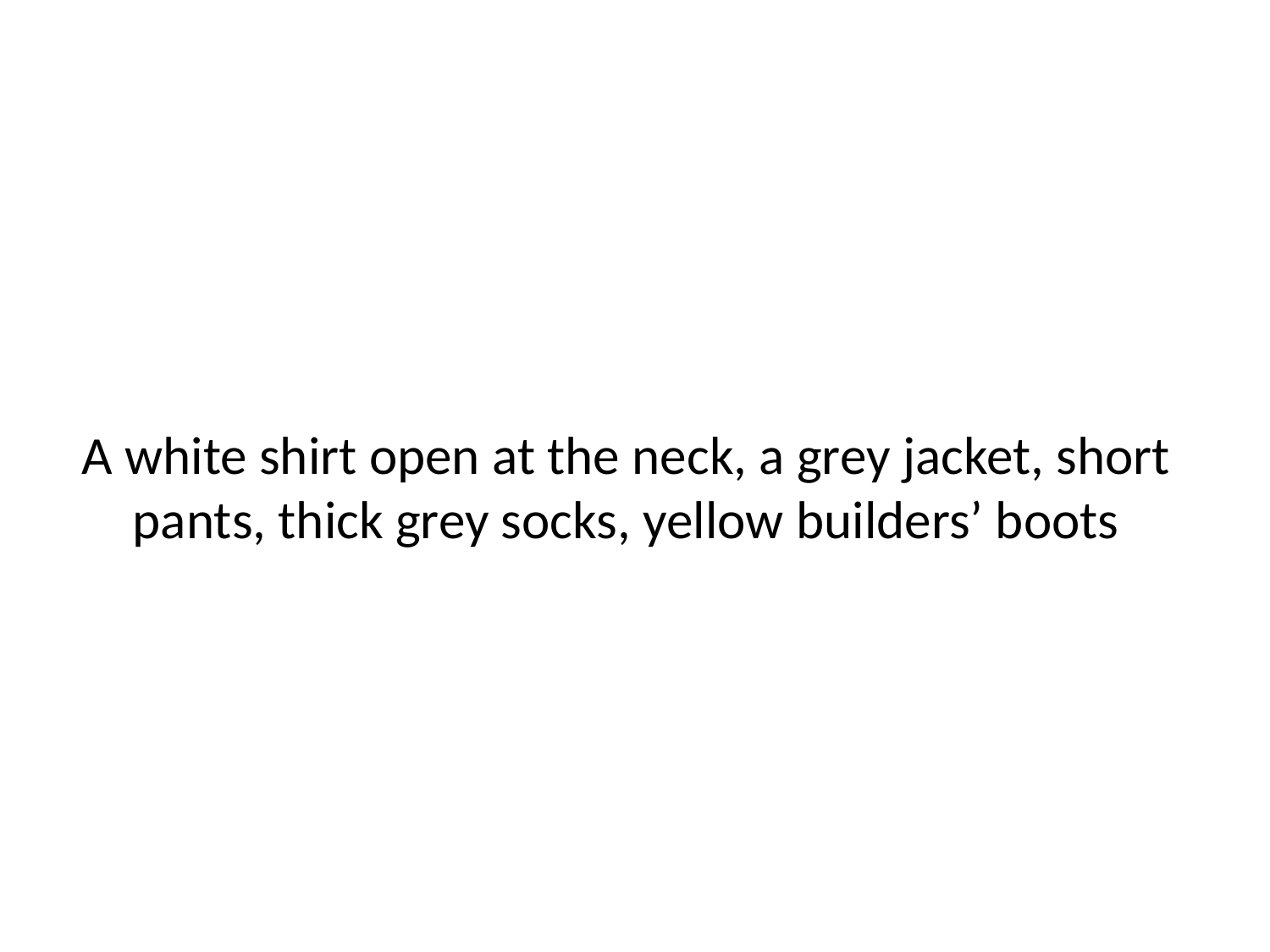

# A white shirt open at the neck, a grey jacket, short pants, thick grey socks, yellow builders’ boots